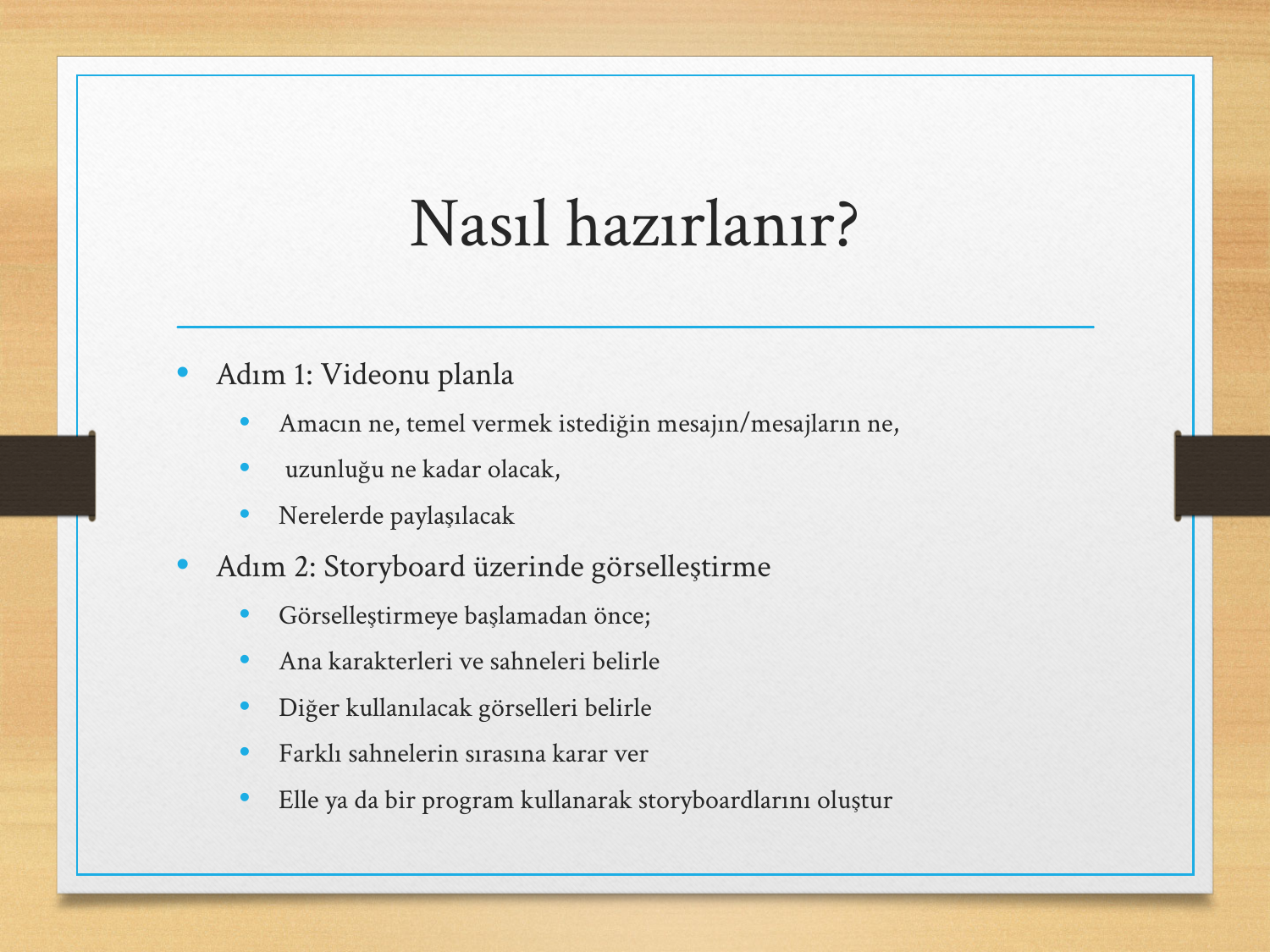

# Nasıl hazırlanır?
Adım 1: Videonu planla
Amacın ne, temel vermek istediğin mesajın/mesajların ne,
 uzunluğu ne kadar olacak,
Nerelerde paylaşılacak
Adım 2: Storyboard üzerinde görselleştirme
Görselleştirmeye başlamadan önce;
Ana karakterleri ve sahneleri belirle
Diğer kullanılacak görselleri belirle
Farklı sahnelerin sırasına karar ver
Elle ya da bir program kullanarak storyboardlarını oluştur